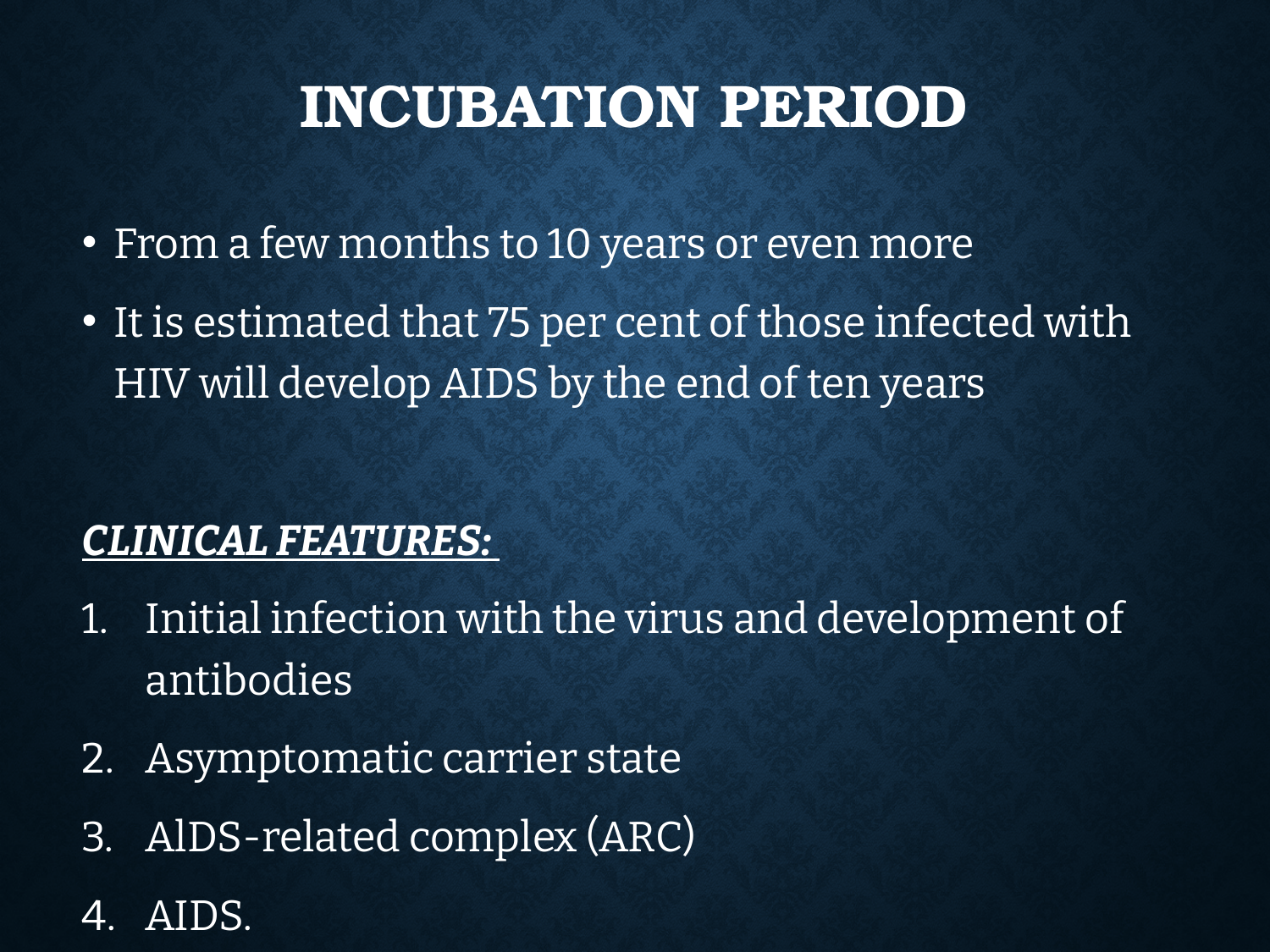

# Incubation period
From a few months to 10 years or even more
It is estimated that 75 per cent of those infected with HIV will develop AIDS by the end of ten years

CLINICAL FEATURES:
Initial infection with the virus and development of antibodies
Asymptomatic carrier state
AlDS-related complex (ARC)
AIDS.